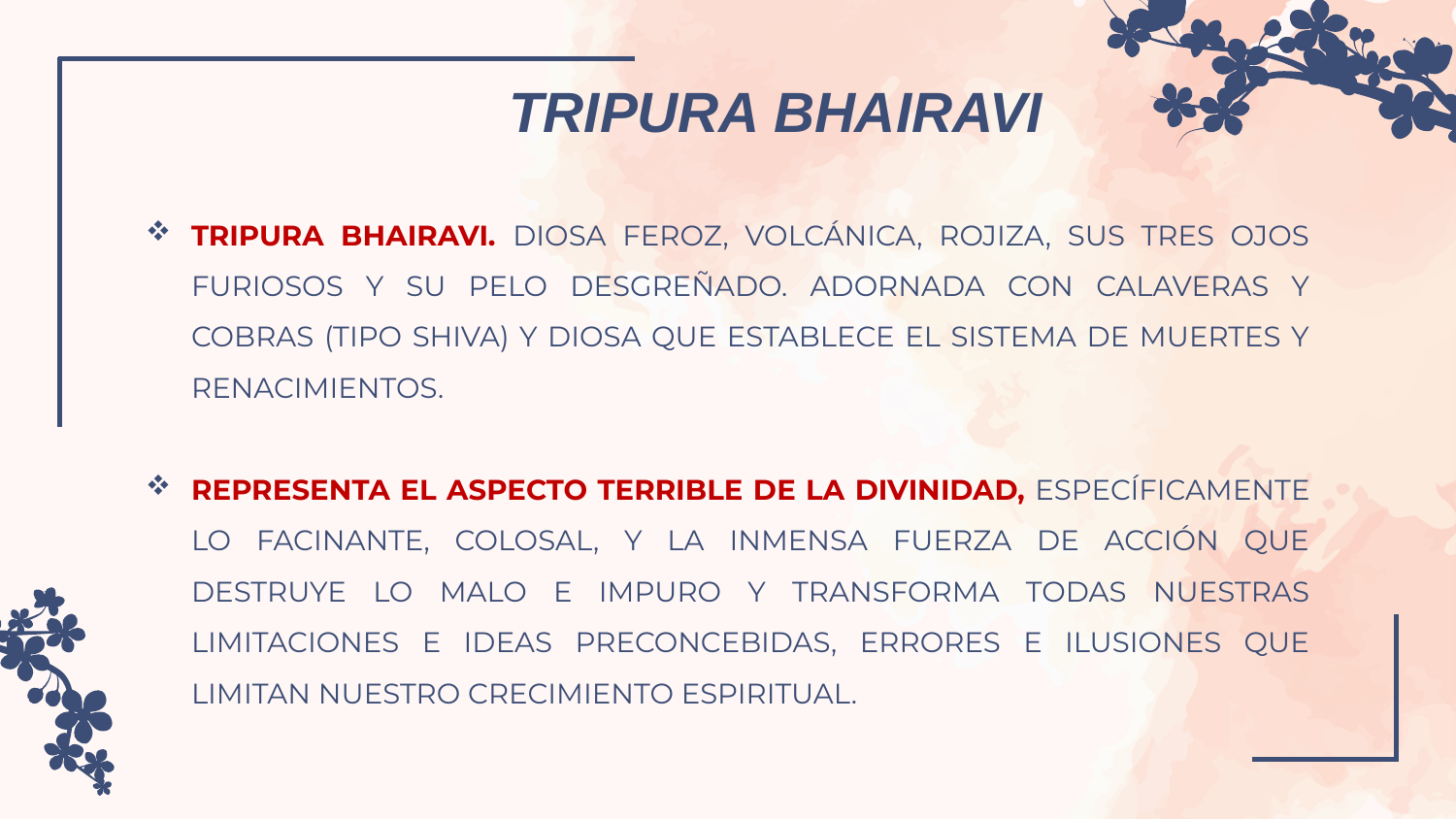

# TRIPURA BHAIRAVI
TRIPURA BHAIRAVI. DIOSA FEROZ, VOLCÁNICA, ROJIZA, SUS TRES OJOS FURIOSOS Y SU PELO DESGREÑADO. ADORNADA CON CALAVERAS Y COBRAS (TIPO SHIVA) Y DIOSA QUE ESTABLECE EL SISTEMA DE MUERTES Y RENACIMIENTOS.

REPRESENTA EL ASPECTO TERRIBLE DE LA DIVINIDAD, ESPECÍFICAMENTE LO FACINANTE, COLOSAL, Y LA INMENSA FUERZA DE ACCIÓN QUE DESTRUYE LO MALO E IMPURO Y TRANSFORMA TODAS NUESTRAS LIMITACIONES E IDEAS PRECONCEBIDAS, ERRORES E ILUSIONES QUE LIMITAN NUESTRO CRECIMIENTO ESPIRITUAL.